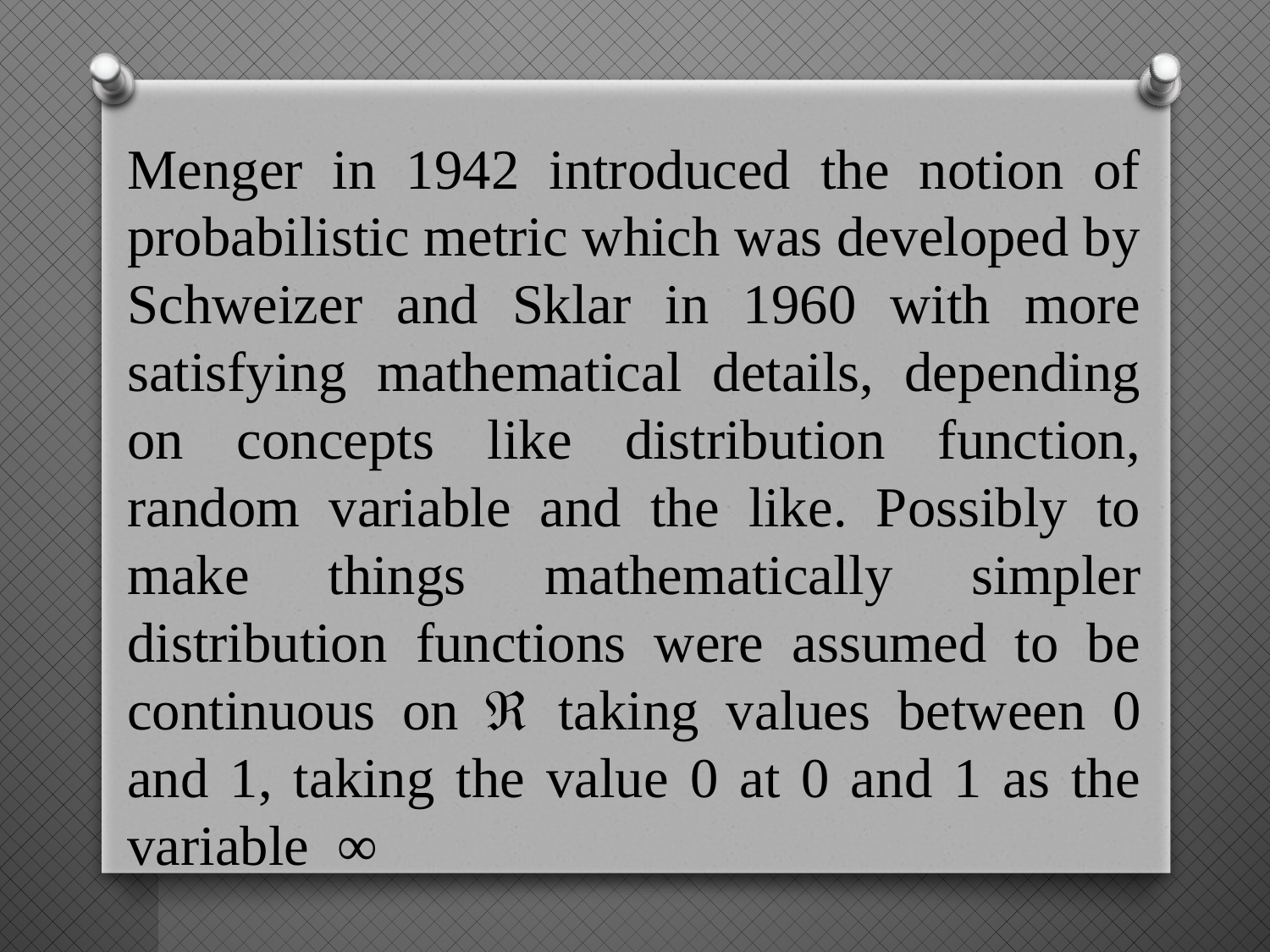

Menger in 1942 introduced the notion of probabilistic metric which was developed by Schweizer and Sklar in 1960 with more satisfying mathematical details, depending on concepts like distribution function, random variable and the like. Possibly to make things mathematically simpler distribution functions were assumed to be continuous on ℜ taking values between 0 and 1, taking the value 0 at 0 and 1 as the variable  ∞